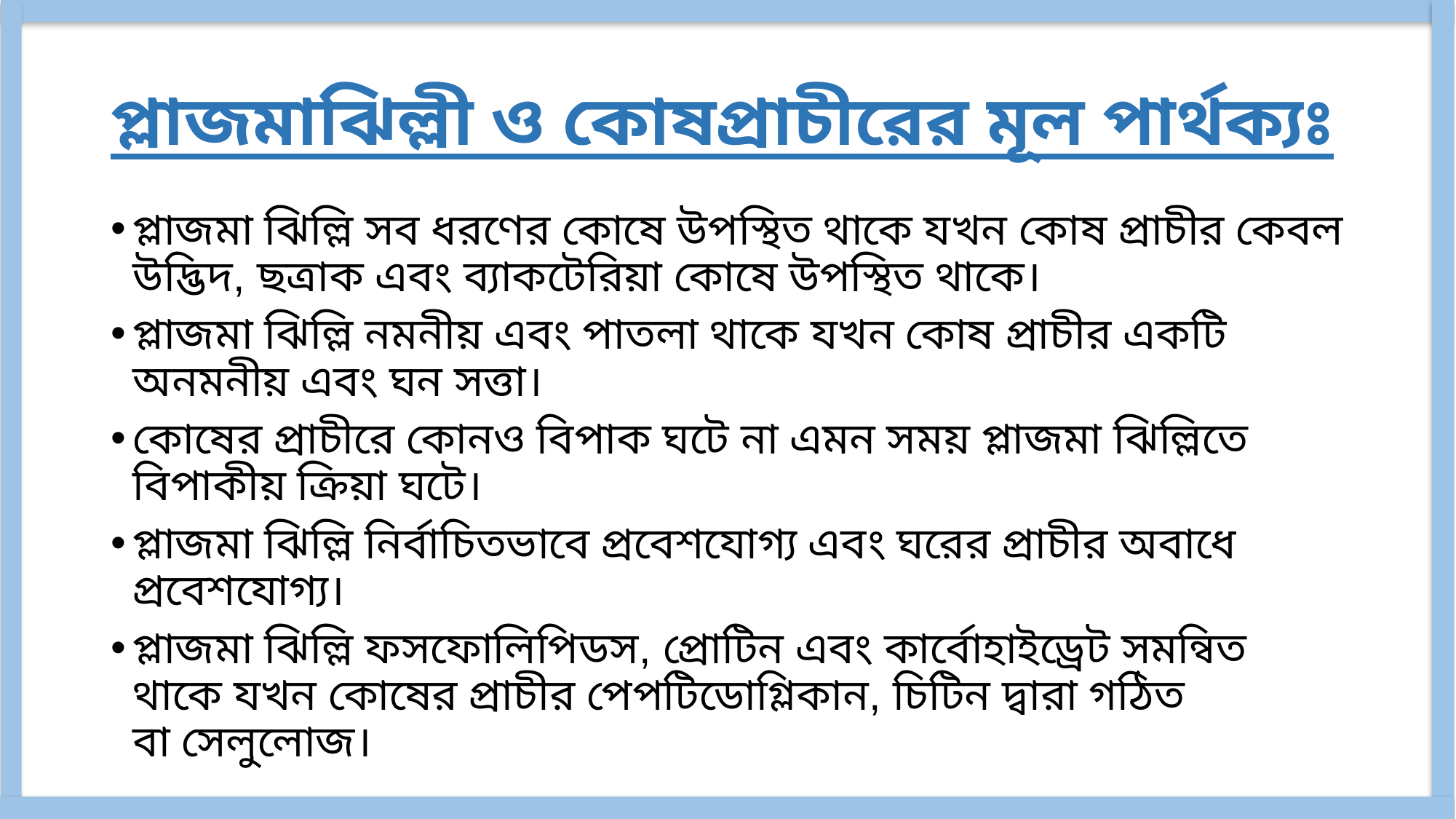

# প্লাজমাঝিল্লী ও কোষপ্রাচীরের মূল পার্থক্যঃ
প্লাজমা ঝিল্লি সব ধরণের কোষে উপস্থিত থাকে যখন কোষ প্রাচীর কেবল উদ্ভিদ, ছত্রাক এবং ব্যাকটেরিয়া কোষে উপস্থিত থাকে।
প্লাজমা ঝিল্লি নমনীয় এবং পাতলা থাকে যখন কোষ প্রাচীর একটি অনমনীয় এবং ঘন সত্তা।
কোষের প্রাচীরে কোনও বিপাক ঘটে না এমন সময় প্লাজমা ঝিল্লিতে বিপাকীয় ক্রিয়া ঘটে।
প্লাজমা ঝিল্লি নির্বাচিতভাবে প্রবেশযোগ্য এবং ঘরের প্রাচীর অবাধে প্রবেশযোগ্য।
প্লাজমা ঝিল্লি ফসফোলিপিডস, প্রোটিন এবং কার্বোহাইড্রেট সমন্বিত থাকে যখন কোষের প্রাচীর পেপটিডোগ্লিকান, চিটিন দ্বারা গঠিত
বা সেলুলোজ।